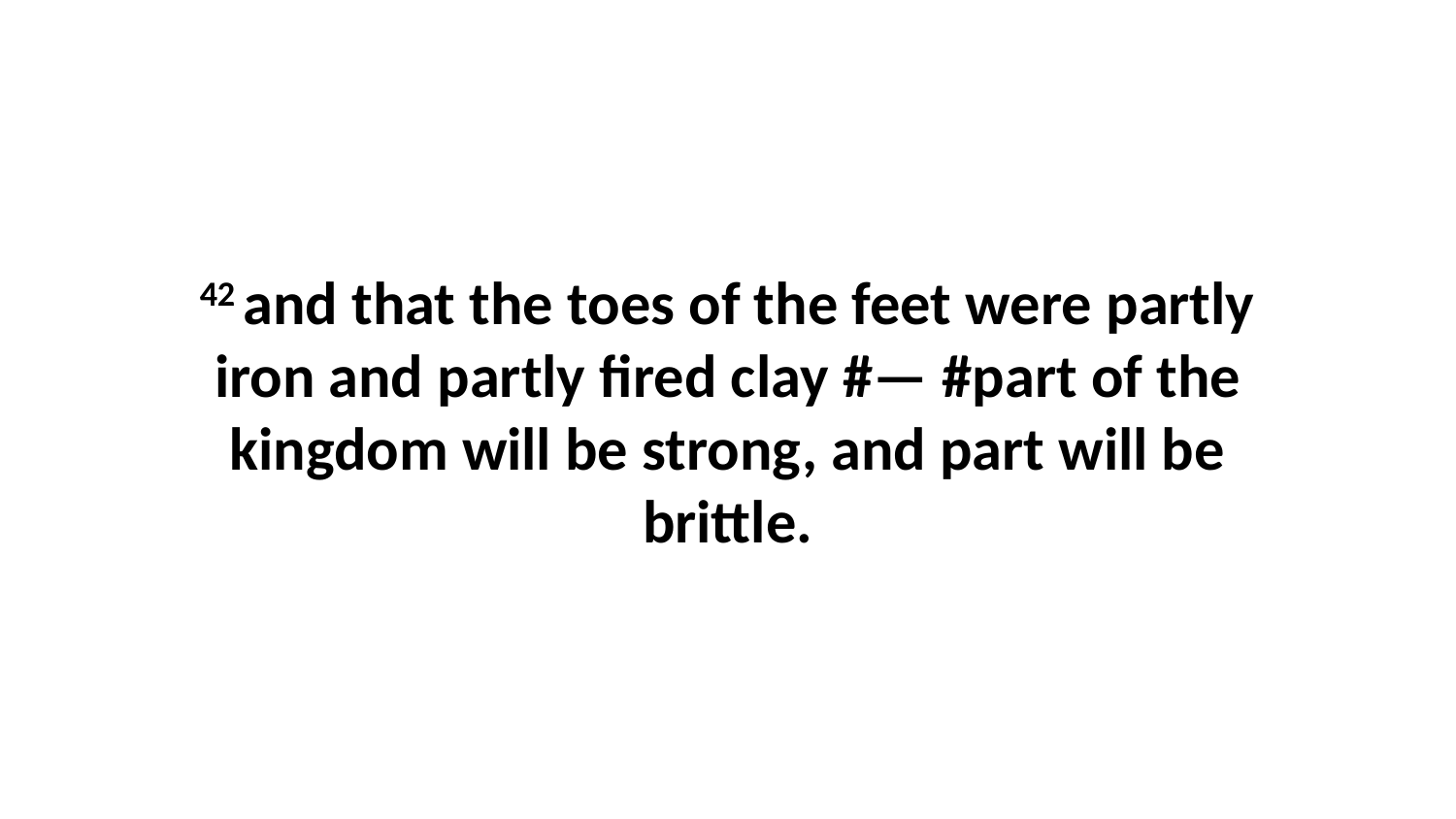

42 and that the toes of the feet were partly iron and partly fired clay #— #part of the kingdom will be strong, and part will be brittle.